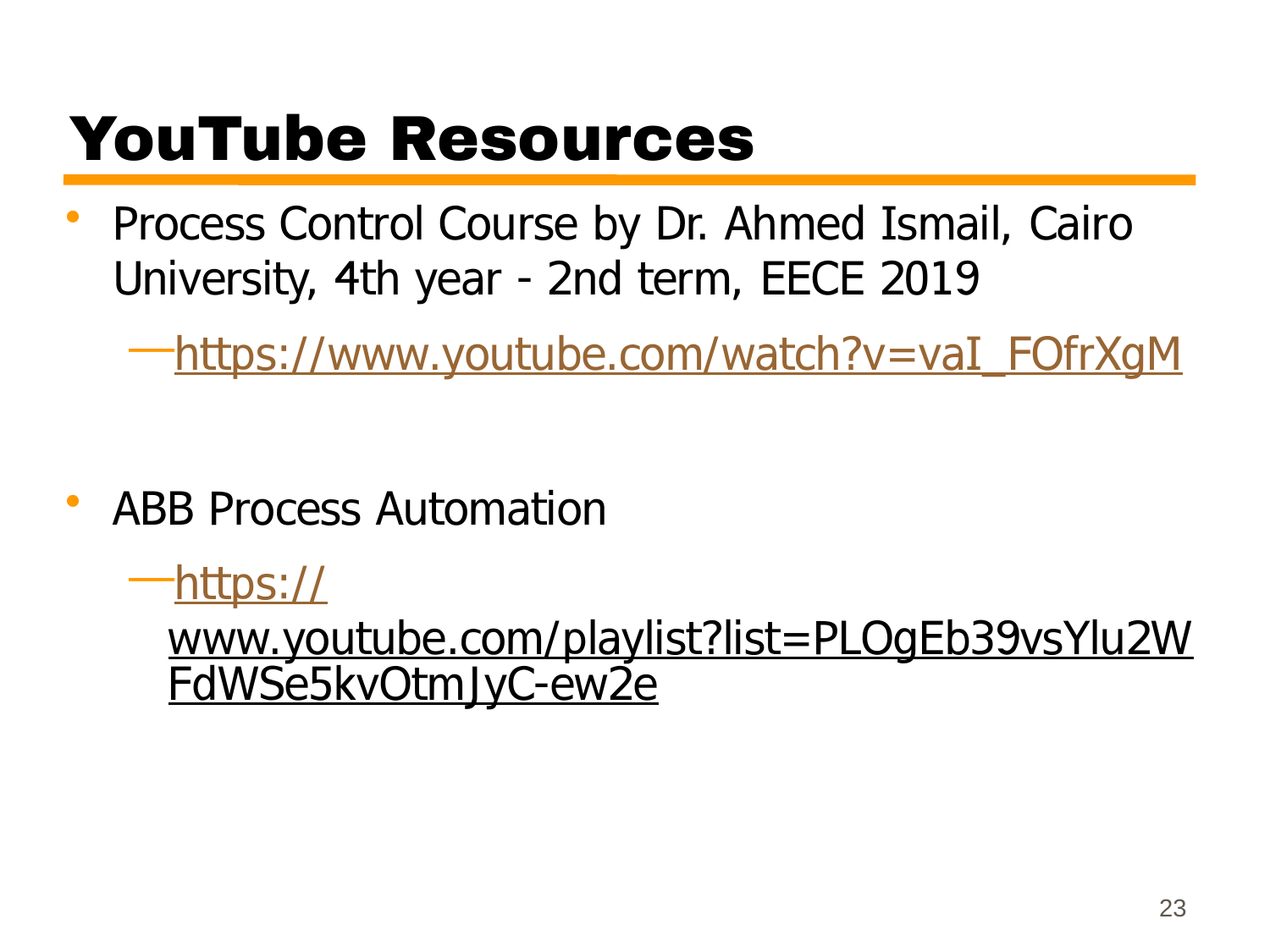

# YouTube Resources
Process Control Course by Dr. Ahmed Ismail, Cairo University, 4th year - 2nd term, EECE 2019
https://www.youtube.com/watch?v=vaI_FOfrXgM

ABB Process Automation
https://www.youtube.com/playlist?list=PLOgEb39vsYlu2WFdWSe5kvOtmJyC-ew2e

23